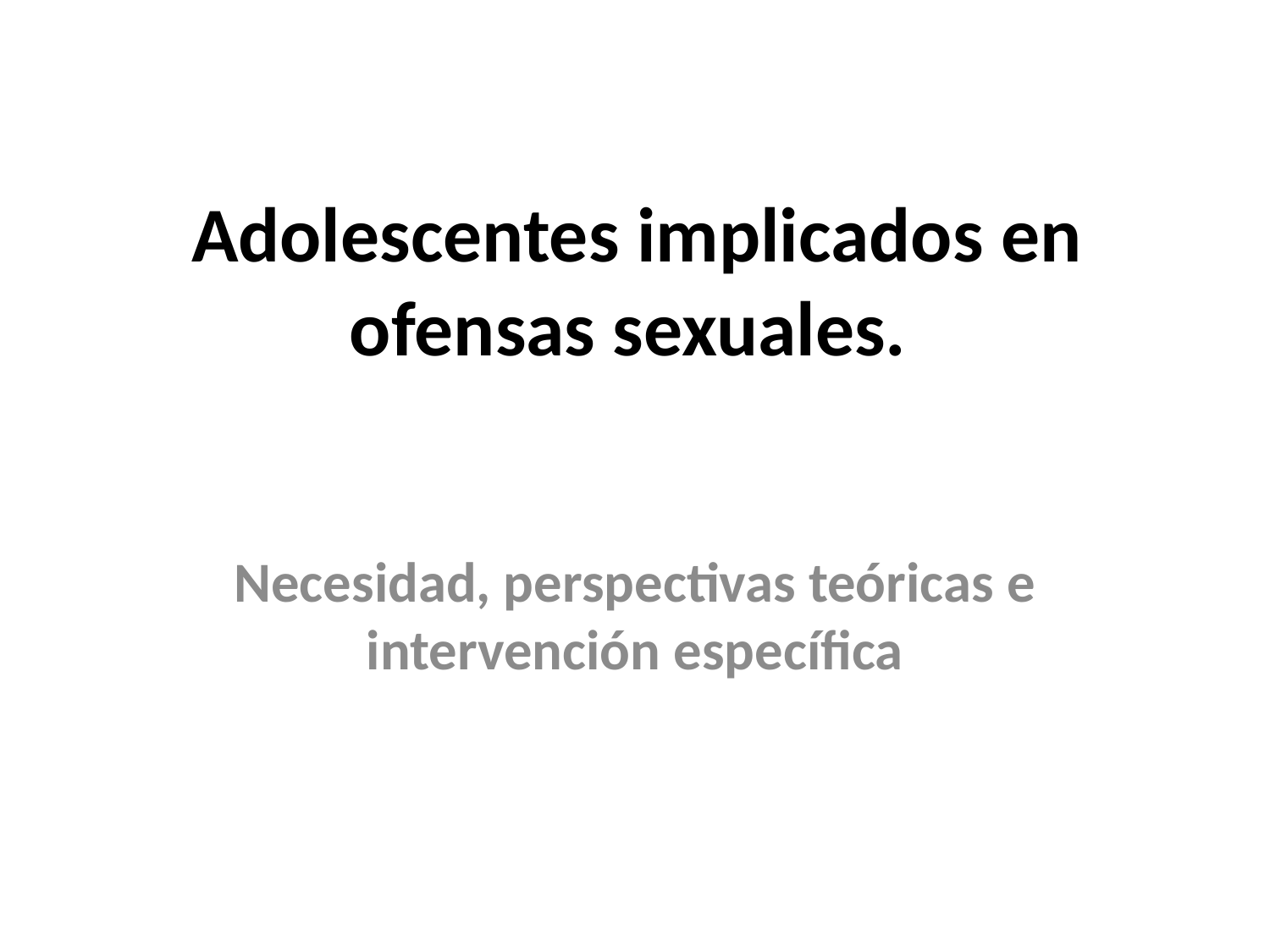

# Adolescentes implicados en ofensas sexuales.
Necesidad, perspectivas teóricas e intervención específica